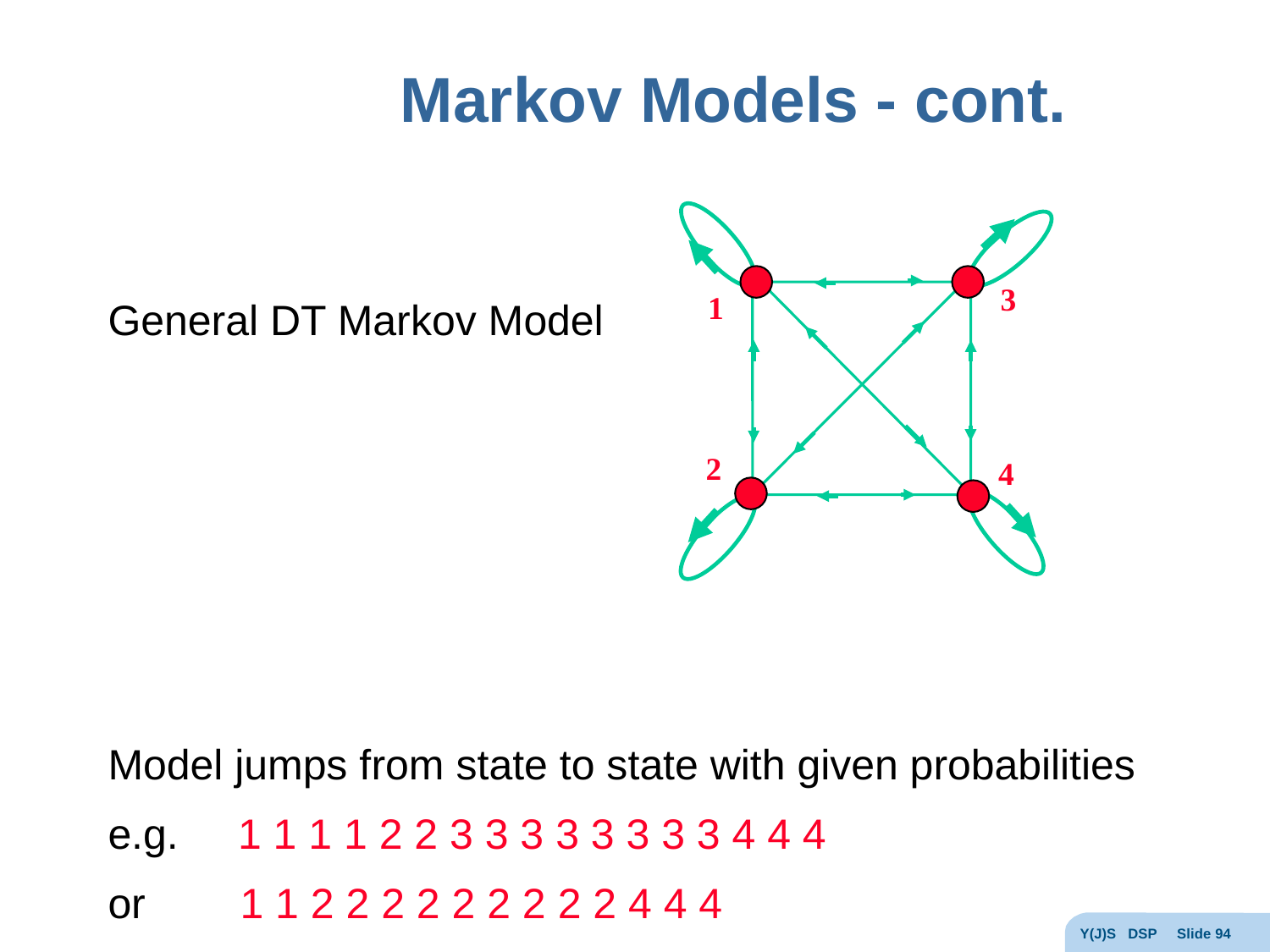

# Markov Models - cont.

3

1

2
4

General DT Markov Model

Model jumps from state to state with given probabilities
e.g.     1 1 1 1 2 2 3 3 3 3 3 3 3 3 4 4 4
or        1 1 2 2 2 2 2 2 2 2 2 4 4 4
Y(J)S   DSP     Slide 94